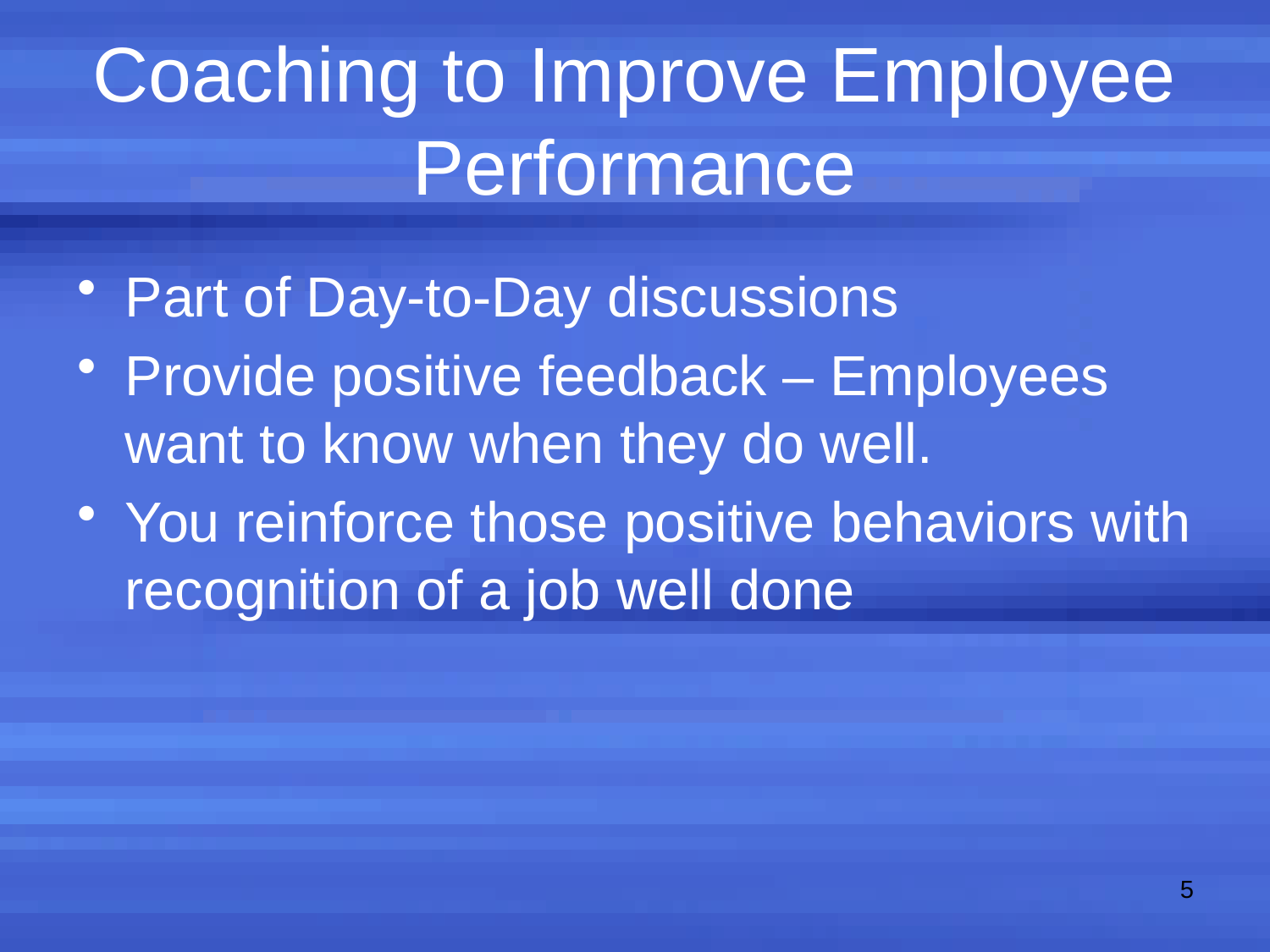

# Coaching to Improve Employee Performance
Part of Day-to-Day discussions
Provide positive feedback – Employees want to know when they do well.
You reinforce those positive behaviors with recognition of a job well done
5